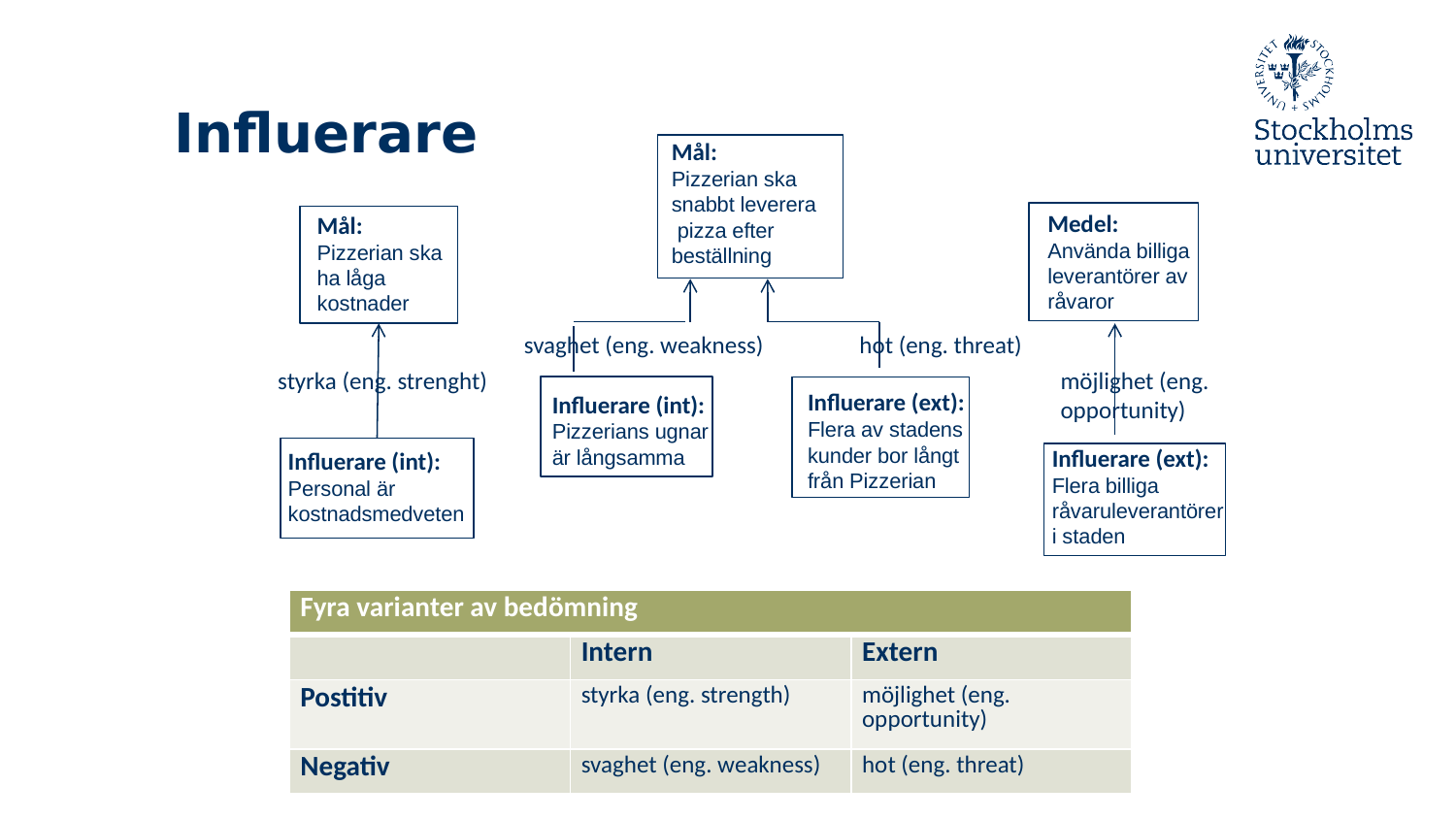

# Influerare
Mål:
Pizzerian ska snabbt leverera  pizza efter beställning

Medel:
Använda billiga leverantörer av råvaror

Mål:
Pizzerian ska ha låga kostnader

svaghet (eng. weakness)
hot (eng. threat)
möjlighet (eng. opportunity)
styrka (eng. strenght)

Influerare (ext):
Flera av stadens kunder bor långt från Pizzerian
Influerare (int):
Pizzerians ugnar är långsamma
Influerare (ext):
Flera billiga
råvaruleverantörer i staden

Influerare (int):
Personal är kostnadsmedveten

| Fyra varianter av bedömning |  |  |
| --- | --- | --- |
|  | Intern | Extern |
| Postitiv | styrka (eng. strength) | möjlighet (eng. opportunity) |
| Negativ | svaghet (eng. weakness) | hot (eng. threat) |